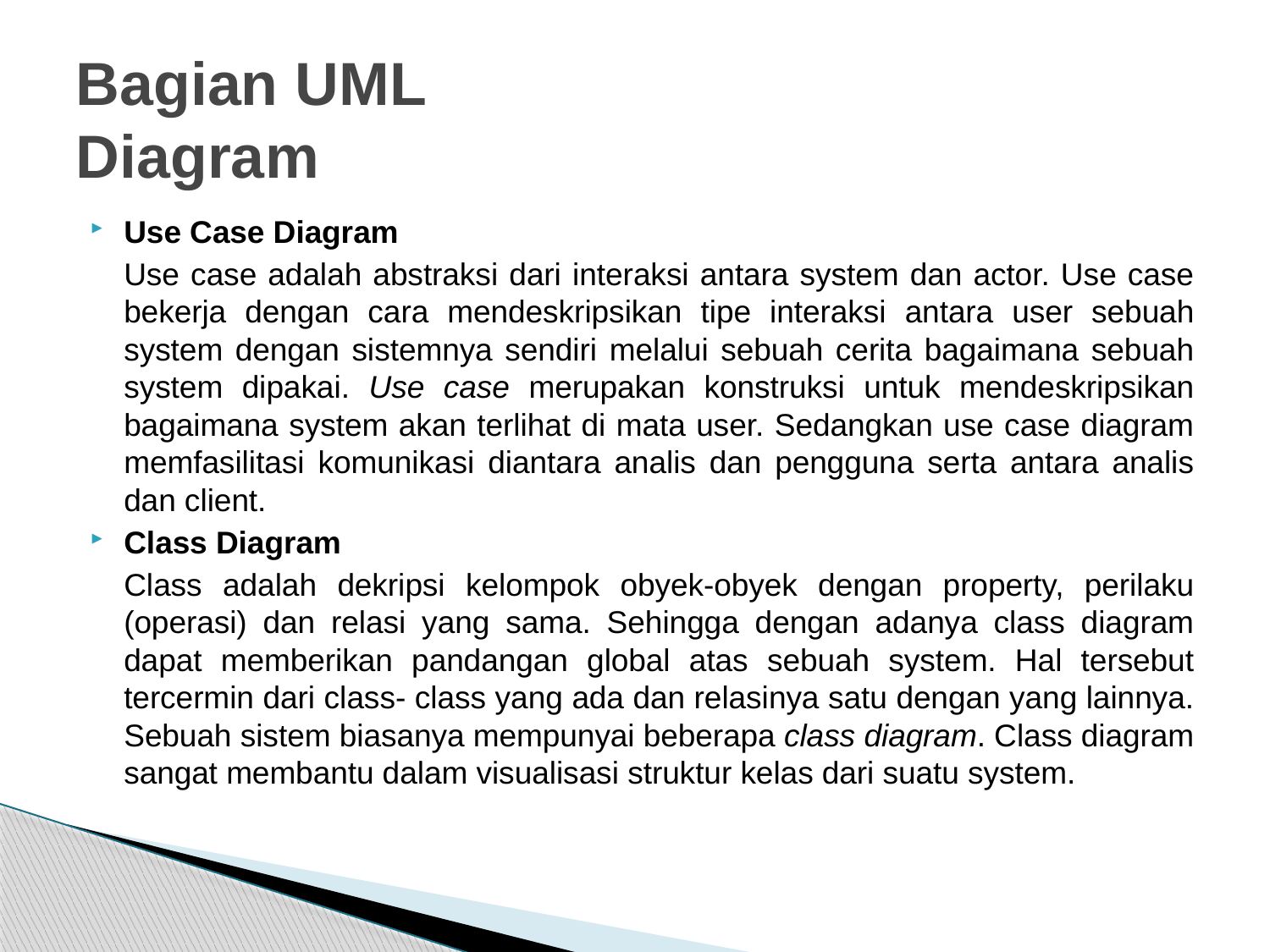

# Bagian UML Diagram
Use Case Diagram
	Use case adalah abstraksi dari interaksi antara system dan actor. Use case bekerja dengan cara mendeskripsikan tipe interaksi antara user sebuah system dengan sistemnya sendiri melalui sebuah cerita bagaimana sebuah system dipakai. Use case merupakan konstruksi untuk mendeskripsikan bagaimana system akan terlihat di mata user. Sedangkan use case diagram memfasilitasi komunikasi diantara analis dan pengguna serta antara analis dan client.
Class Diagram
	Class adalah dekripsi kelompok obyek-obyek dengan property, perilaku (operasi) dan relasi yang sama. Sehingga dengan adanya class diagram dapat memberikan pandangan global atas sebuah system. Hal tersebut tercermin dari class- class yang ada dan relasinya satu dengan yang lainnya. Sebuah sistem biasanya mempunyai beberapa class diagram. Class diagram sangat membantu dalam visualisasi struktur kelas dari suatu system.